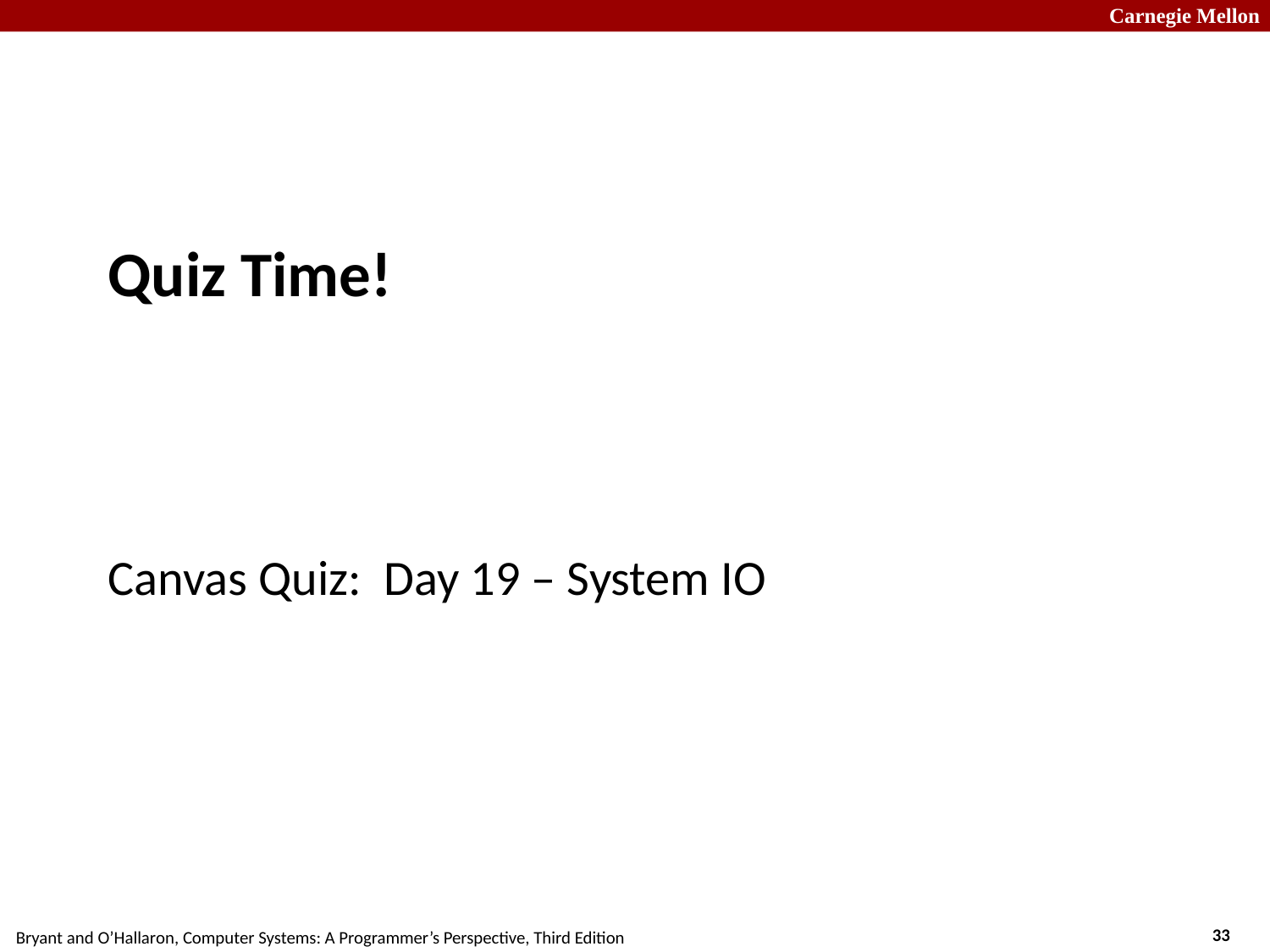

# Quiz Time!
Canvas Quiz:  Day 19 – System IO